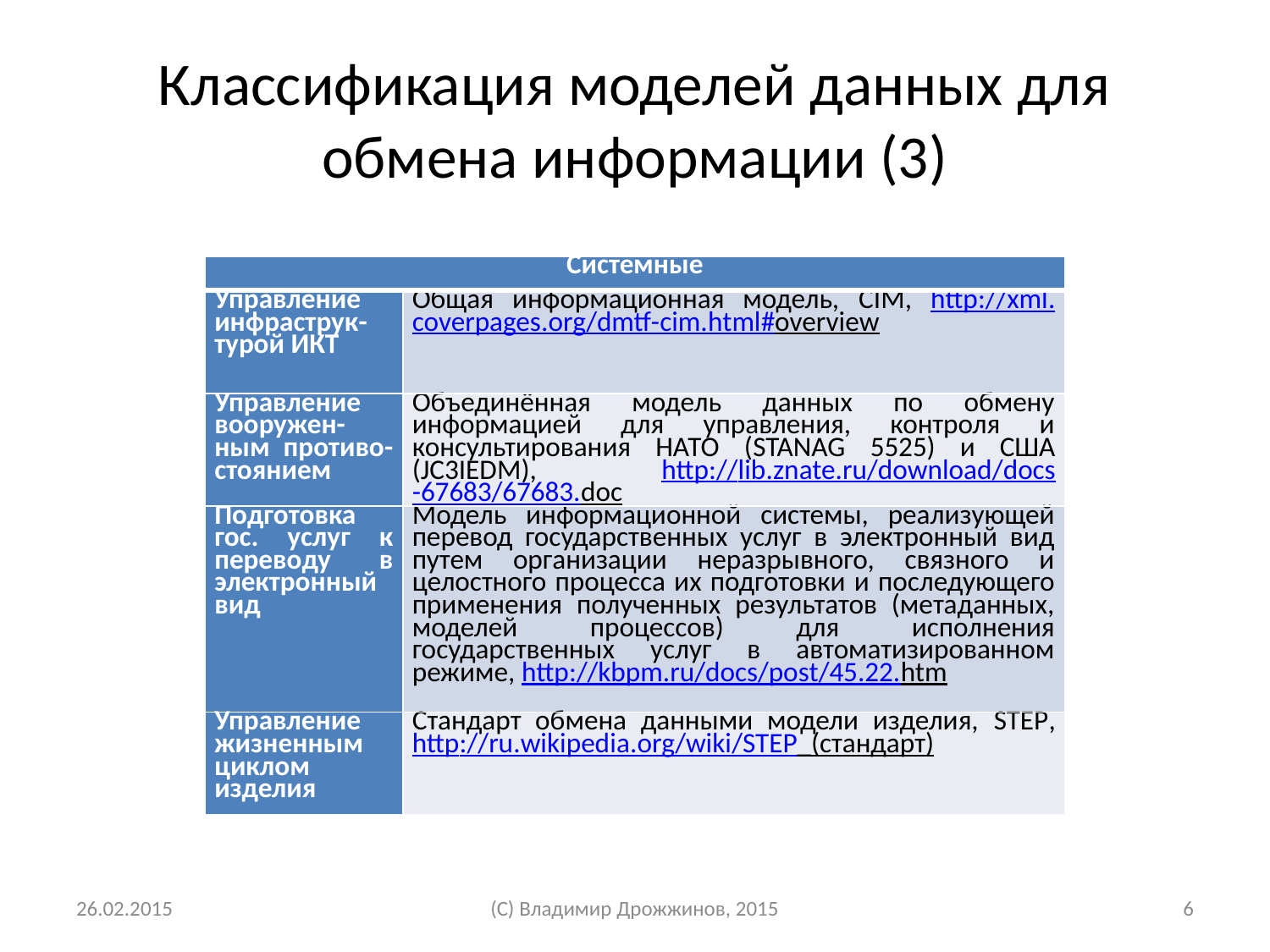

# Классификация моделей данных для обмена информации (3)
| Системные |  |
| --- | --- |
| Управление инфраструк-турой ИКТ | Общая информационная модель, CIM, http://xml.coverpages.org/dmtf-cim.html#overview |
| Управление вооружен-ным противо-стоянием | Объединённая модель данных по обмену информацией для управления, контроля и консультирования НАТО (STANAG 5525) и США (JC3IEDM), http://lib.znate.ru/download/docs-67683/67683.doc |
| Подготовка гос. услуг к переводу в электронный вид | Модель информационной системы, реализующей перевод государственных услуг в электронный вид путем организации неразрывного, связного и целостного процесса их подготовки и последующего применения полученных результатов (метаданных, моделей процессов) для исполнения государственных услуг в автоматизированном режиме, http://kbpm.ru/docs/post/45.22.htm |
| Управление жизненным циклом изделия | Стандарт обмена данными модели изделия, STEP, http://ru.wikipedia.org/wiki/STEP\_(стандарт) |
26.02.2015
(С) Владимир Дрожжинов, 2015
6